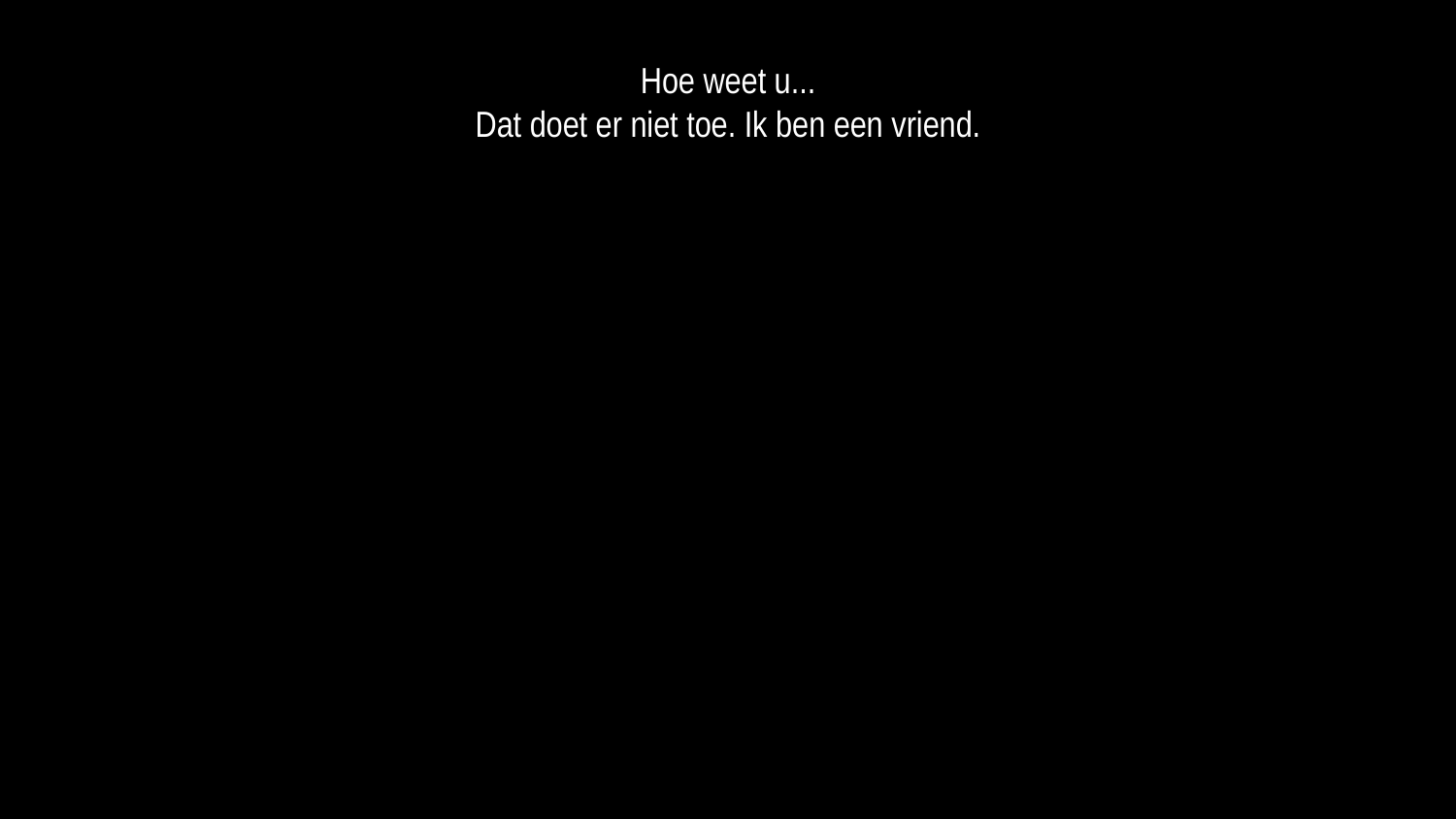

Hoe weet u...
Dat doet er niet toe. Ik ben een vriend.